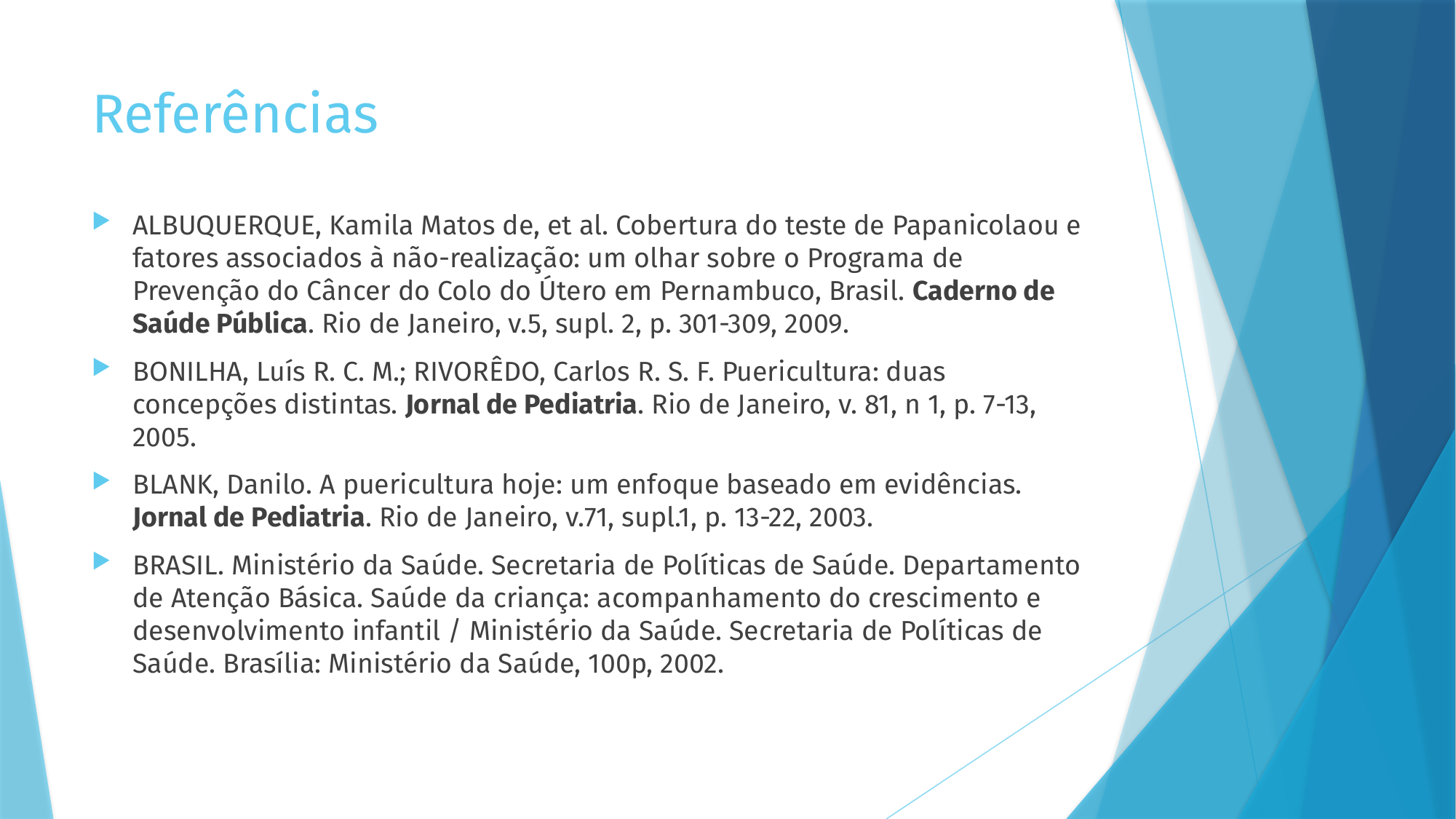

# Referências
ALBUQUERQUE, Kamila Matos de, et al. Cobertura do teste de Papanicolaou e fatores associados à não-realização: um olhar sobre o Programa de Prevenção do Câncer do Colo do Útero em Pernambuco, Brasil. Caderno de Saúde Pública. Rio de Janeiro, v.5, supl. 2, p. 301-309, 2009.
BONILHA, Luís R. C. M.; RIVORÊDO, Carlos R. S. F. Puericultura: duas concepções distintas. Jornal de Pediatria. Rio de Janeiro, v. 81, n 1, p. 7-13, 2005.
BLANK, Danilo. A puericultura hoje: um enfoque baseado em evidências. Jornal de Pediatria. Rio de Janeiro, v.71, supl.1, p. 13-22, 2003.
BRASIL. Ministério da Saúde. Secretaria de Políticas de Saúde. Departamento de Atenção Básica. Saúde da criança: acompanhamento do crescimento e desenvolvimento infantil / Ministério da Saúde. Secretaria de Políticas de Saúde. Brasília: Ministério da Saúde, 100p, 2002.